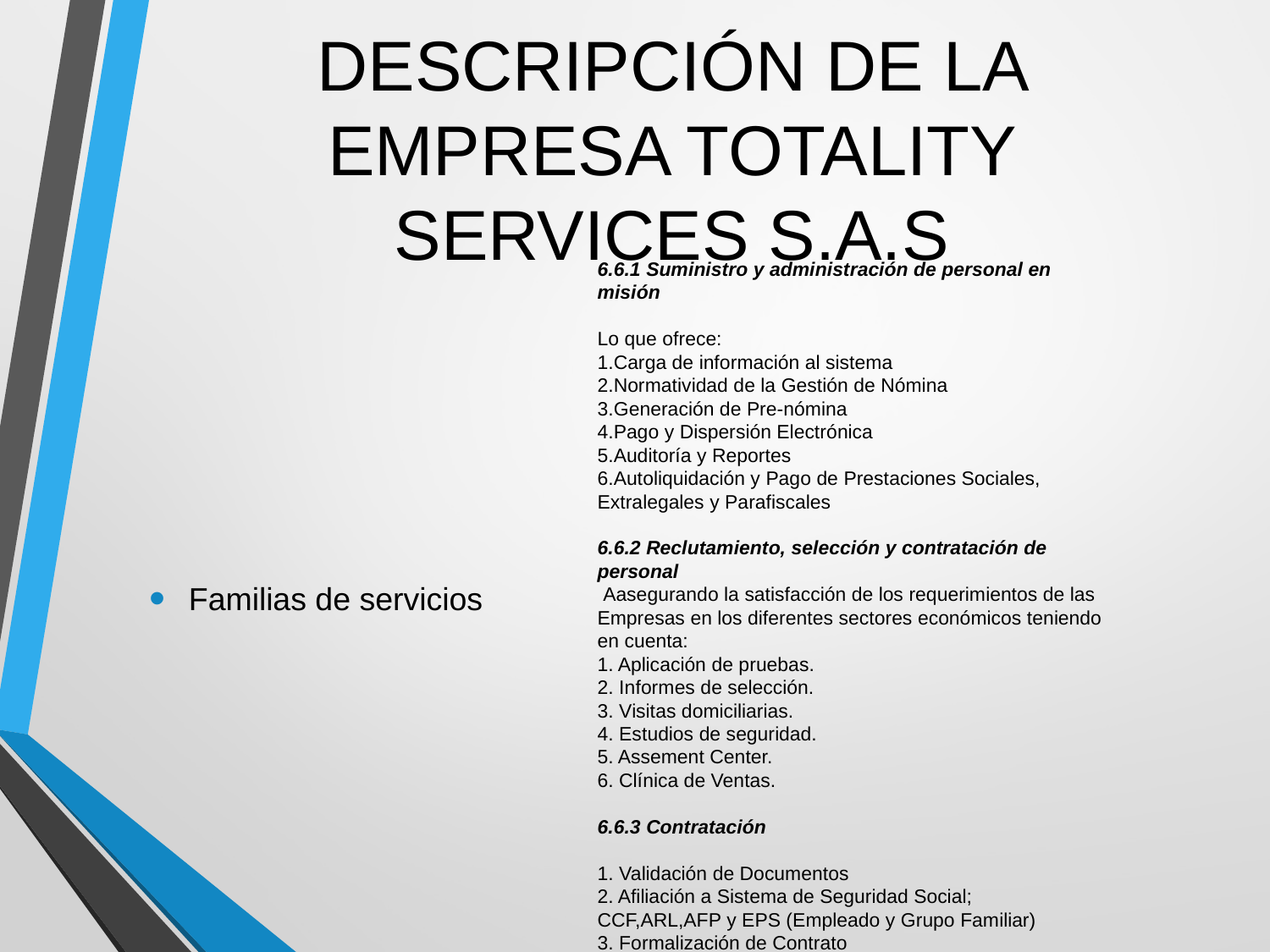

# DESCRIPCIÓN DE LA EMPRESA TOTALITY SERVICES S.A.S
6.6.1 Suministro y administración de personal en misión

Lo que ofrece:
1.Carga de información al sistema
2.Normatividad de la Gestión de Nómina
3.Generación de Pre-nómina
4.Pago y Dispersión Electrónica
5.Auditoría y Reportes
6.Autoliquidación y Pago de Prestaciones Sociales, Extralegales y Parafiscales

6.6.2 Reclutamiento, selección y contratación de personal
 Aasegurando la satisfacción de los requerimientos de las Empresas en los diferentes sectores económicos teniendo en cuenta:
1. Aplicación de pruebas.
2. Informes de selección.
3. Visitas domiciliarias.
4. Estudios de seguridad.
5. Assement Center.
6. Clínica de Ventas.

6.6.3 Contratación

1. Validación de Documentos
2. Afiliación a Sistema de Seguridad Social;  CCF,ARL,AFP y EPS (Empleado y Grupo Familiar)
3. Formalización de Contrato
4. Administración de Archivo Documental
Familias de servicios